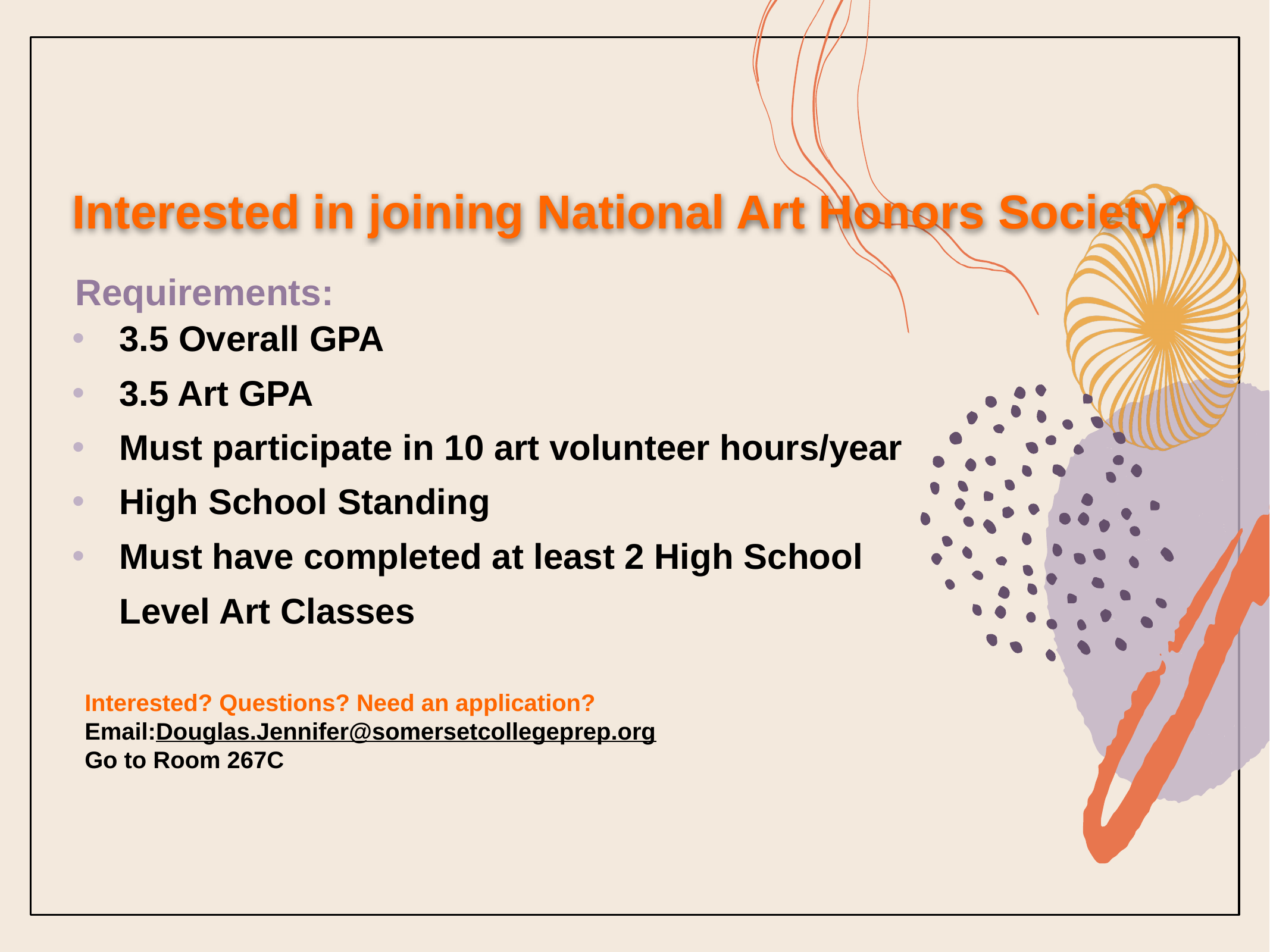

# Interested in joining National Art Honors Society?
Requirements:
3.5 Overall GPA
3.5 Art GPA
Must participate in 10 art volunteer hours/year
High School Standing
Must have completed at least 2 High School
Level Art Classes
Interested? Questions? Need an application?
Email:Douglas.Jennifer@somersetcollegeprep.org
Go to Room 267C